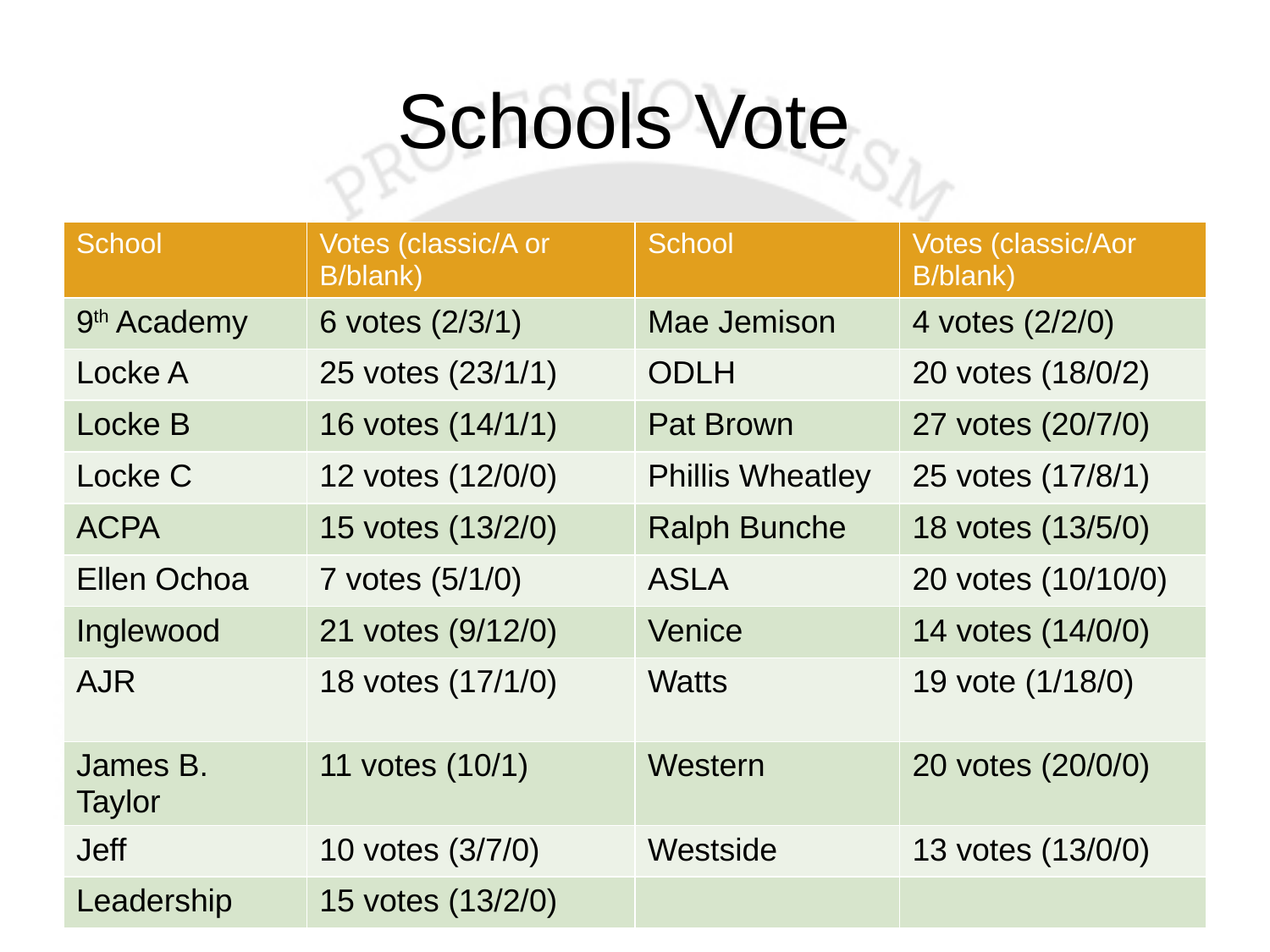

# Schools Vote
| School | Votes (classic/A or B/blank) | School | Votes (classic/Aor B/blank) |
| --- | --- | --- | --- |
| 9th Academy | 6 votes (2/3/1) | Mae Jemison | 4 votes (2/2/0) |
| Locke A | 25 votes (23/1/1) | ODLH | 20 votes (18/0/2) |
| Locke B | 16 votes (14/1/1) | Pat Brown | 27 votes (20/7/0) |
| Locke C | 12 votes (12/0/0) | Phillis Wheatley | 25 votes (17/8/1) |
| ACPA | 15 votes (13/2/0) | Ralph Bunche | 18 votes (13/5/0) |
| Ellen Ochoa | 7 votes (5/1/0) | ASLA | 20 votes (10/10/0) |
| Inglewood | 21 votes (9/12/0) | Venice | 14 votes (14/0/0) |
| AJR | 18 votes (17/1/0) | Watts | 19 vote (1/18/0) |
| James B. Taylor | 11 votes (10/1) | Western | 20 votes (20/0/0) |
| Jeff | 10 votes (3/7/0) | Westside | 13 votes (13/0/0) |
| Leadership | 15 votes (13/2/0) |  |  |